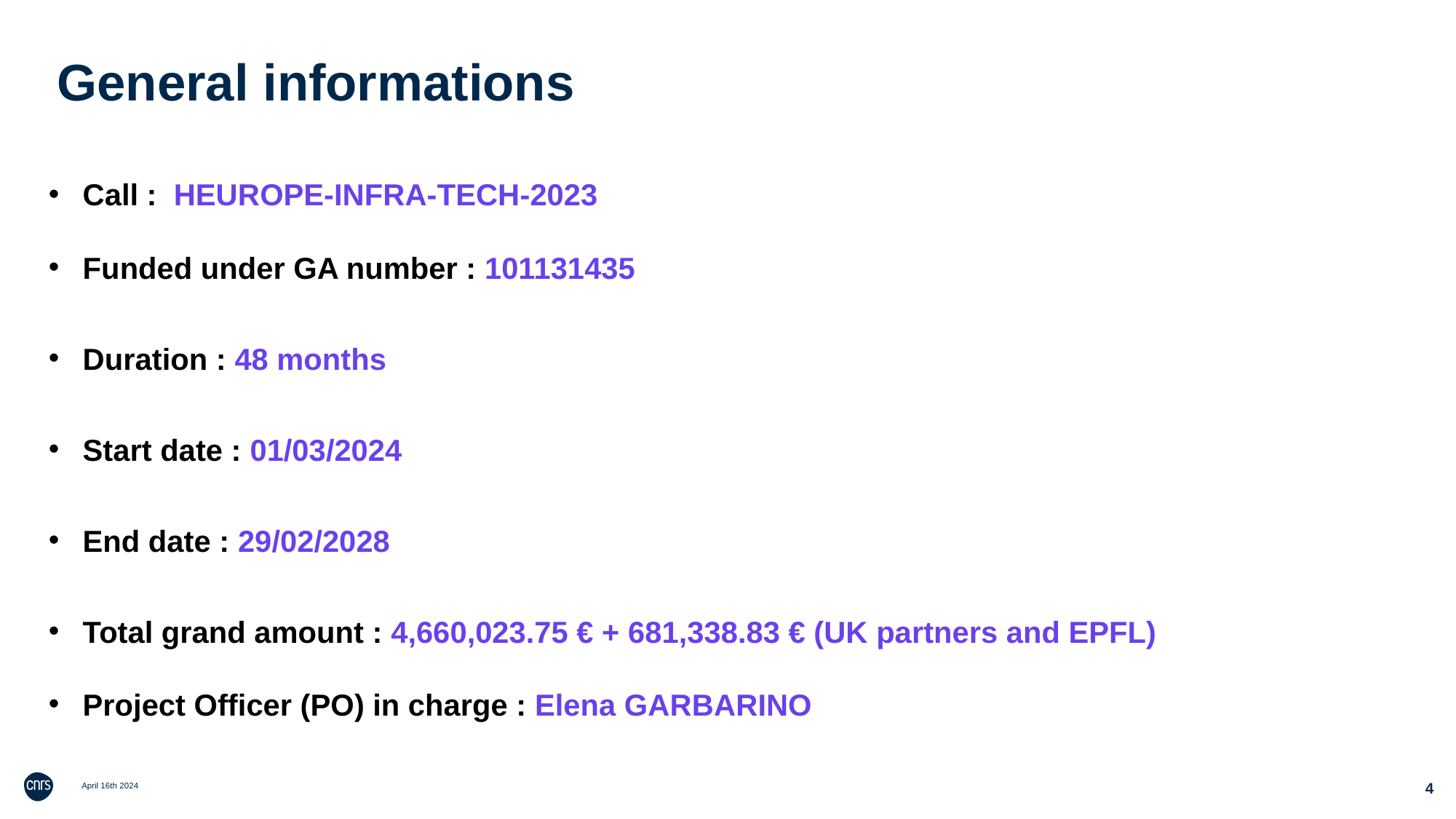

General informations
Call :  HEUROPE-INFRA-TECH-2023
Funded under GA number : 101131435
Duration : 48 months
Start date : 01/03/2024
End date : 29/02/2028
Total grand amount : 4,660,023.75 € + 681,338.83 € (UK partners and EPFL)
Project Officer (PO) in charge : Elena GARBARINO
4